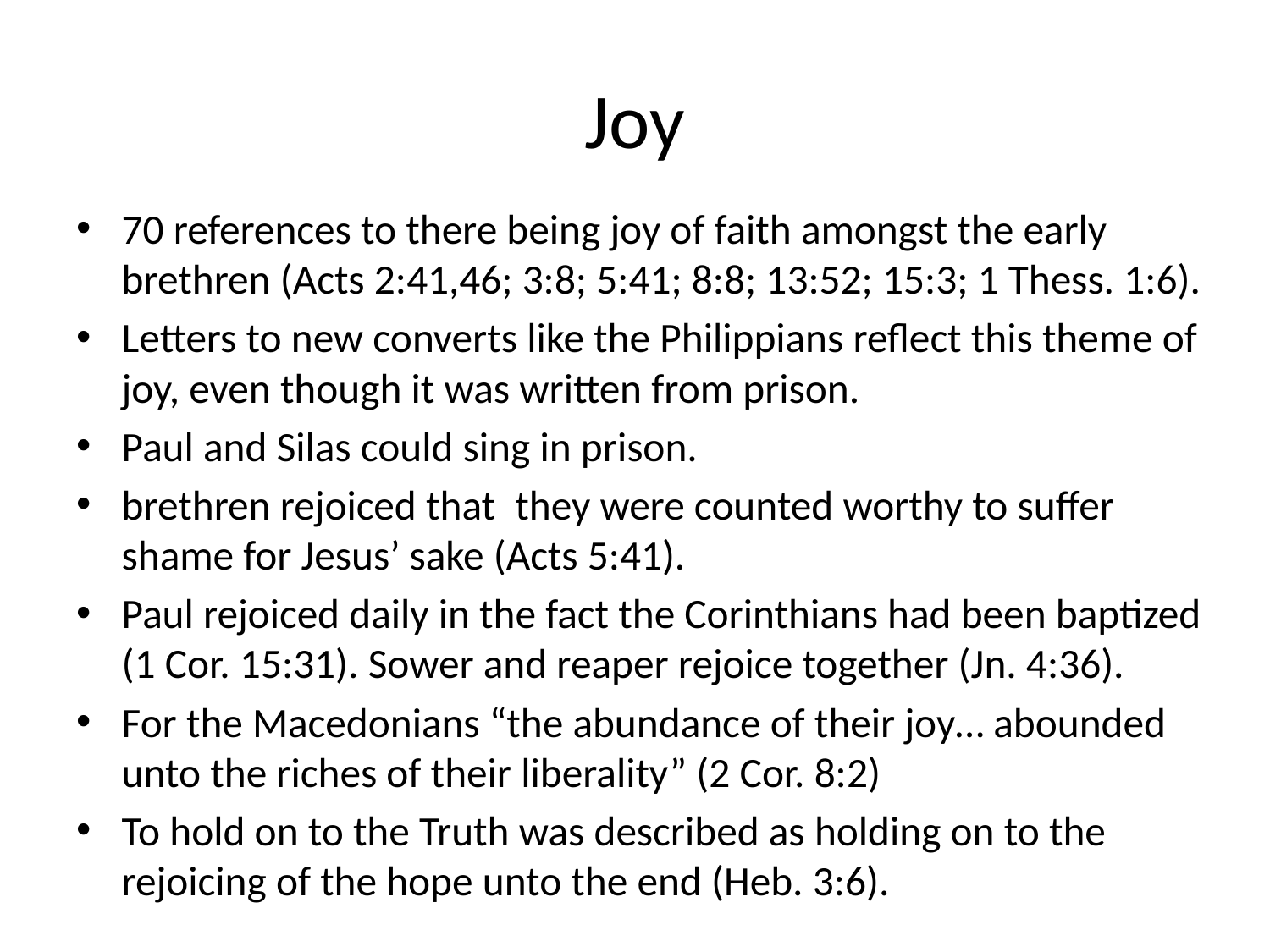

# Joy
70 references to there being joy of faith amongst the early brethren (Acts 2:41,46; 3:8; 5:41; 8:8; 13:52; 15:3; 1 Thess. 1:6).
Letters to new converts like the Philippians reflect this theme of joy, even though it was written from prison.
Paul and Silas could sing in prison.
brethren rejoiced that  they were counted worthy to suffer shame for Jesus’ sake (Acts 5:41).
Paul rejoiced daily in the fact the Corinthians had been baptized (1 Cor. 15:31). Sower and reaper rejoice together (Jn. 4:36).
For the Macedonians “the abundance of their joy… abounded unto the riches of their liberality” (2 Cor. 8:2)
To hold on to the Truth was described as holding on to the rejoicing of the hope unto the end (Heb. 3:6).